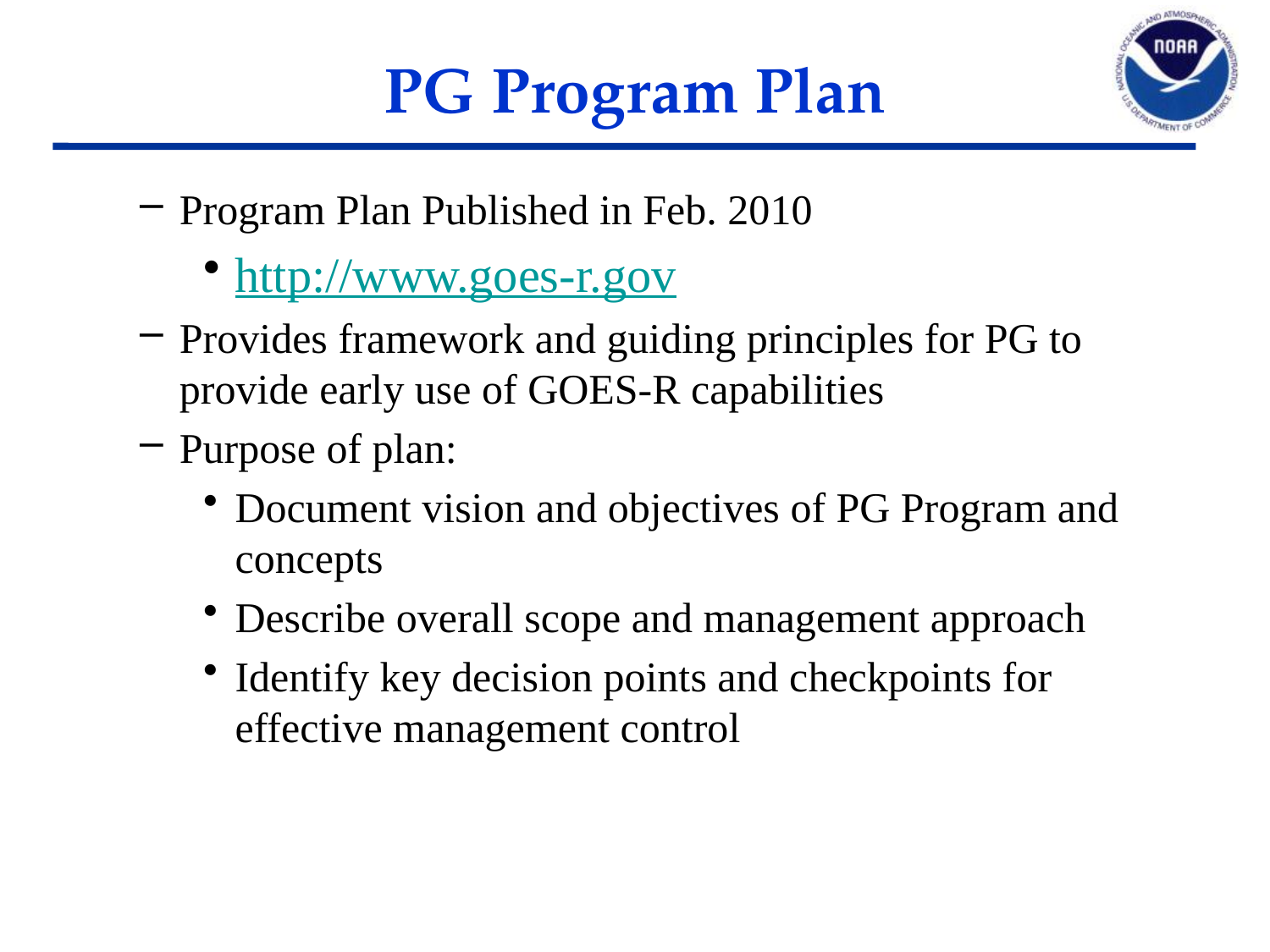

# PG Program Plan

Program Plan Published in Feb. 2010
http://www.goes-r.gov
Provides framework and guiding principles for PG to provide early use of GOES-R capabilities
Purpose of plan:
Document vision and objectives of PG Program and concepts
Describe overall scope and management approach
Identify key decision points and checkpoints for effective management control